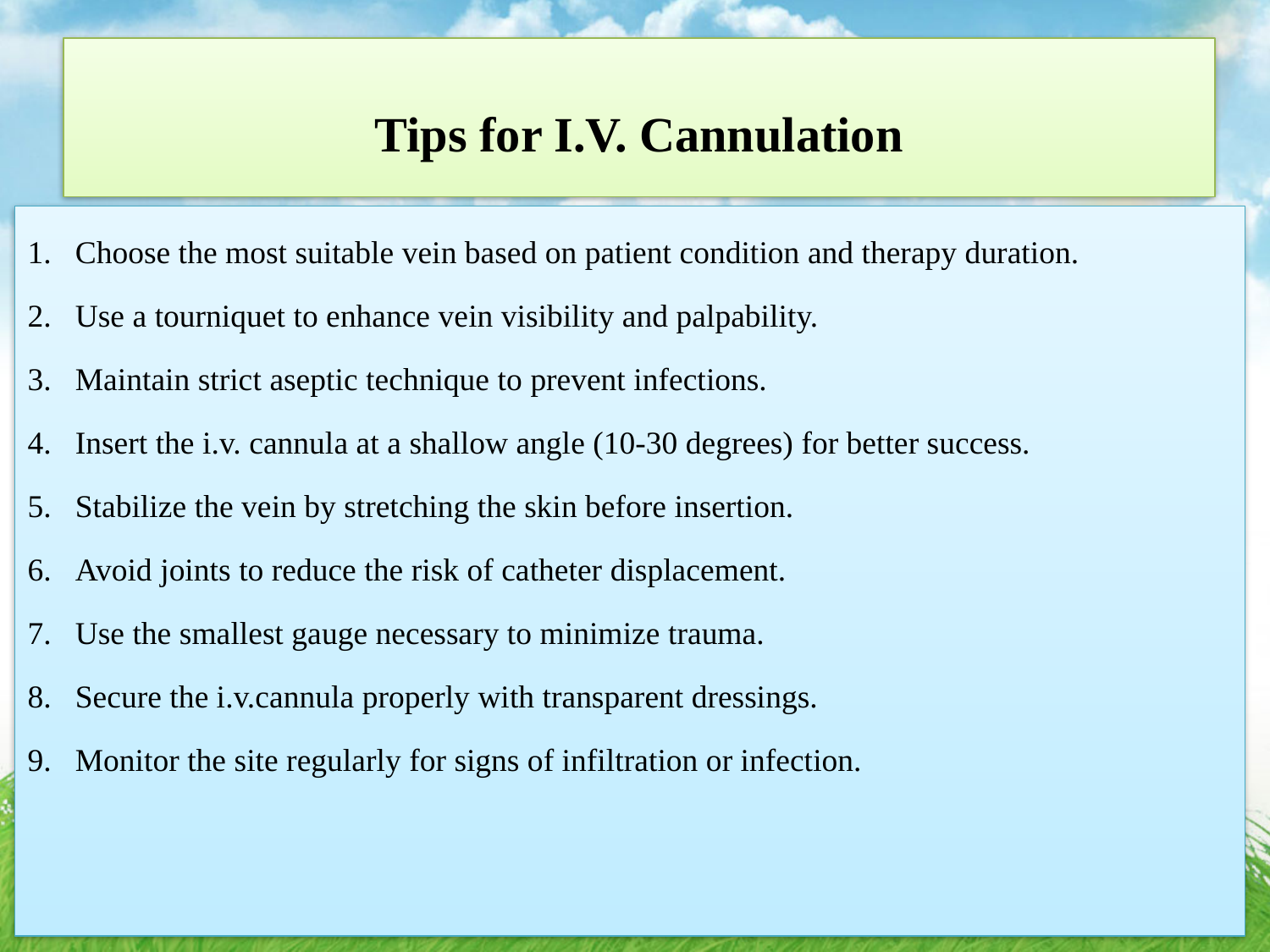

# Tips for I.V. Cannulation
Choose the most suitable vein based on patient condition and therapy duration.
Use a tourniquet to enhance vein visibility and palpability.
Maintain strict aseptic technique to prevent infections.
Insert the i.v. cannula at a shallow angle (10-30 degrees) for better success.
Stabilize the vein by stretching the skin before insertion.
Avoid joints to reduce the risk of catheter displacement.
Use the smallest gauge necessary to minimize trauma.
Secure the i.v.cannula properly with transparent dressings.
Monitor the site regularly for signs of infiltration or infection.